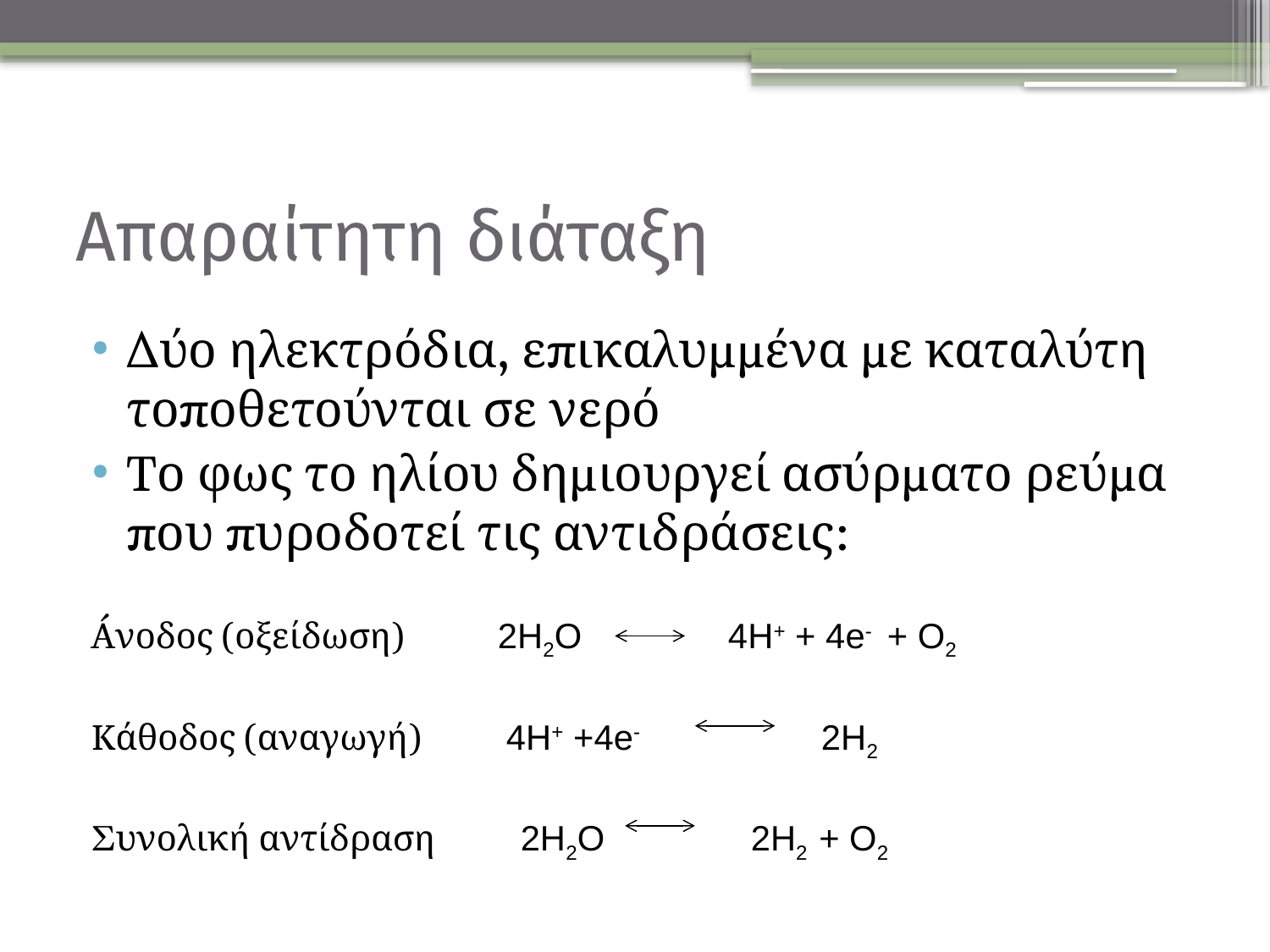

# Απαραίτητη διάταξη
Δύο ηλεκτρόδια, επικαλυμμένα με καταλύτη τοποθετούνται σε νερό
Το φως το ηλίου δημιουργεί ασύρματο ρεύμα που πυροδοτεί τις αντιδράσεις:

Άνοδος (οξείδωση)           2Η2Ο               4Η+ + 4e-  + Ο2

Κάθοδος (αναγωγή)          4H+ +4e-                   2H2

Συνολική αντίδραση          2Η2Ο               2H2  + O2